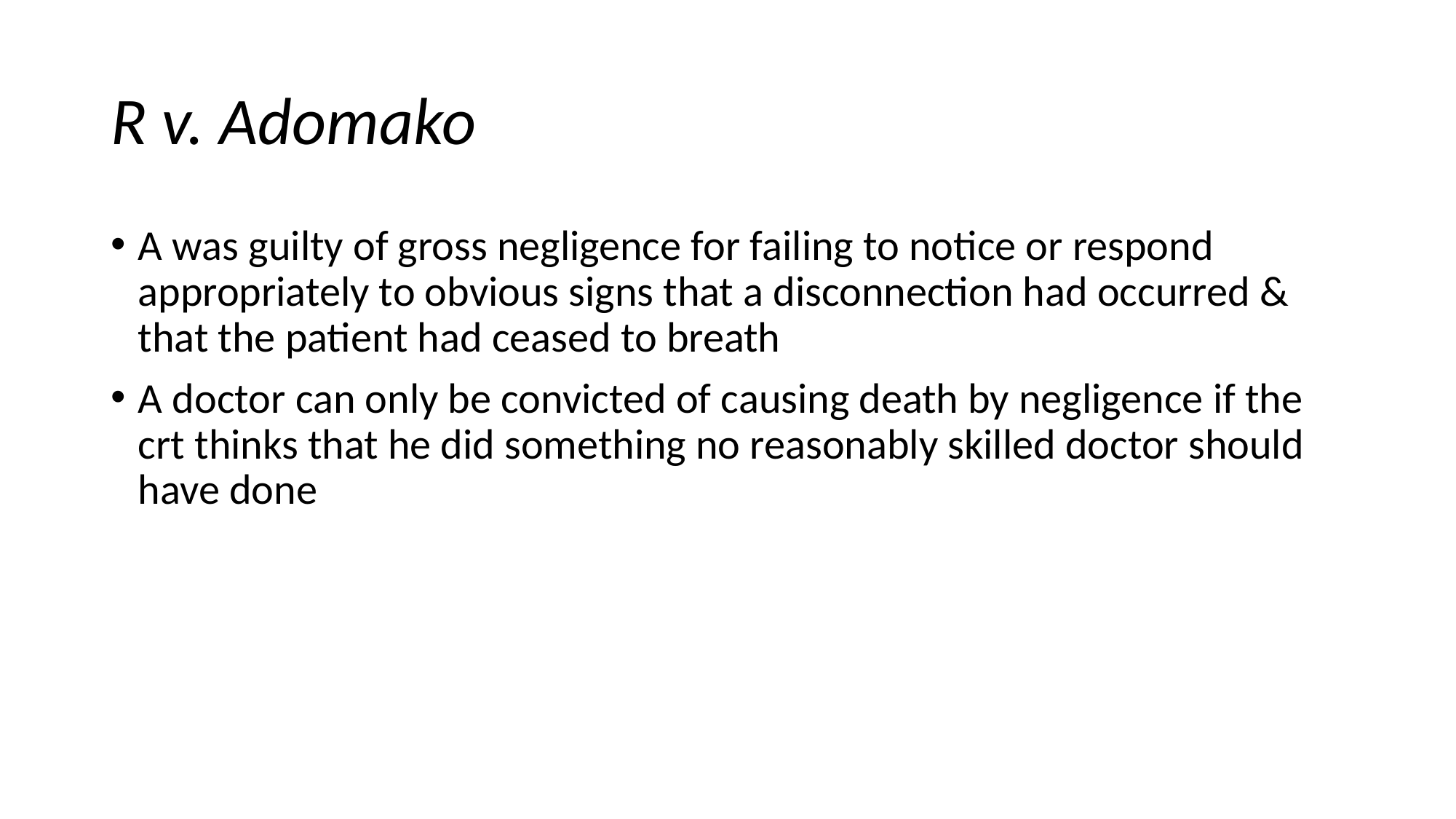

# R v. Adomako
A was guilty of gross negligence for failing to notice or respond appropriately to obvious signs that a disconnection had occurred & that the patient had ceased to breath
A doctor can only be convicted of causing death by negligence if the crt thinks that he did something no reasonably skilled doctor should have done